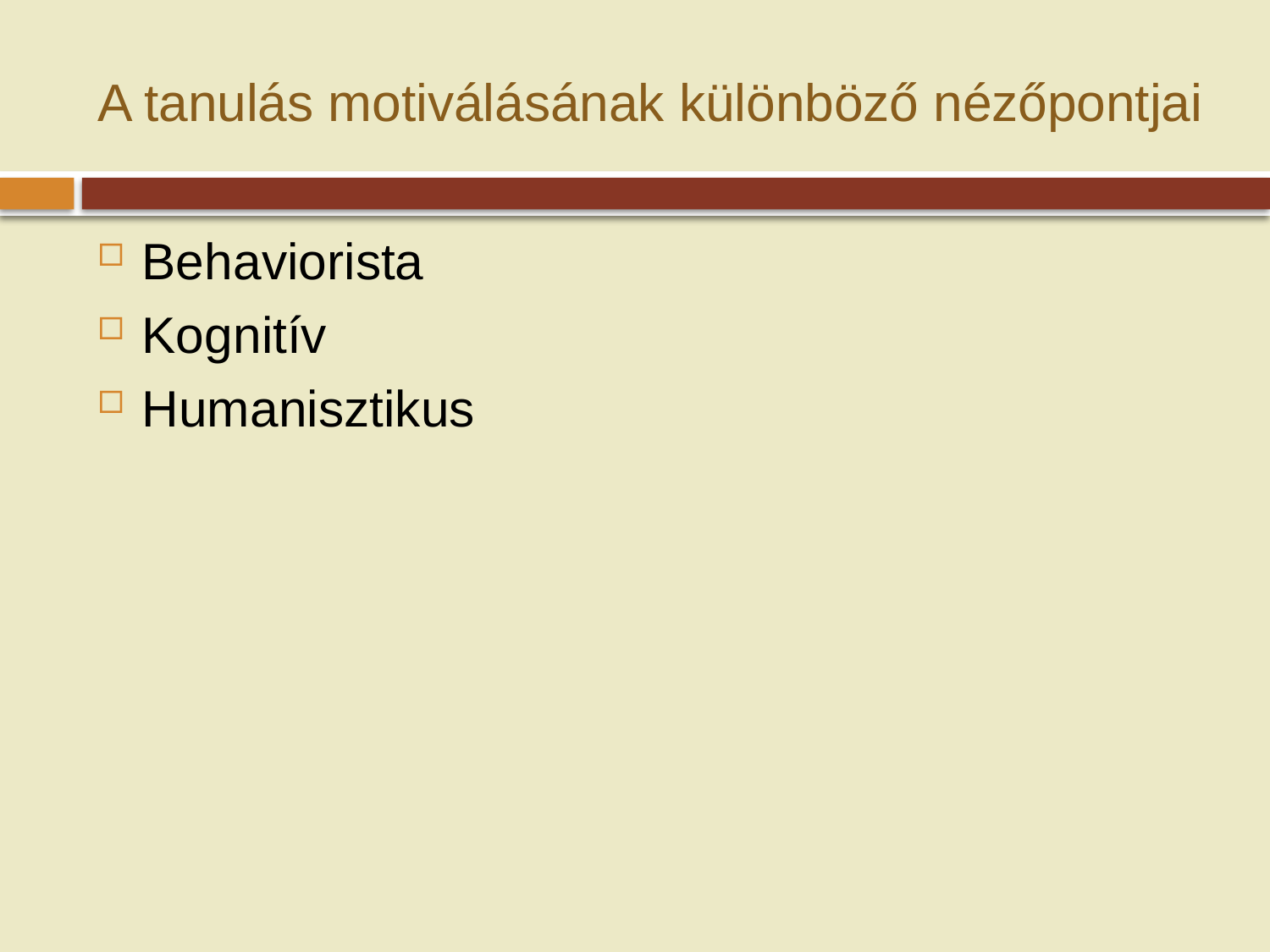

# A tanulás motiválásának különböző nézőpontjai
Behaviorista
Kognitív
Humanisztikus